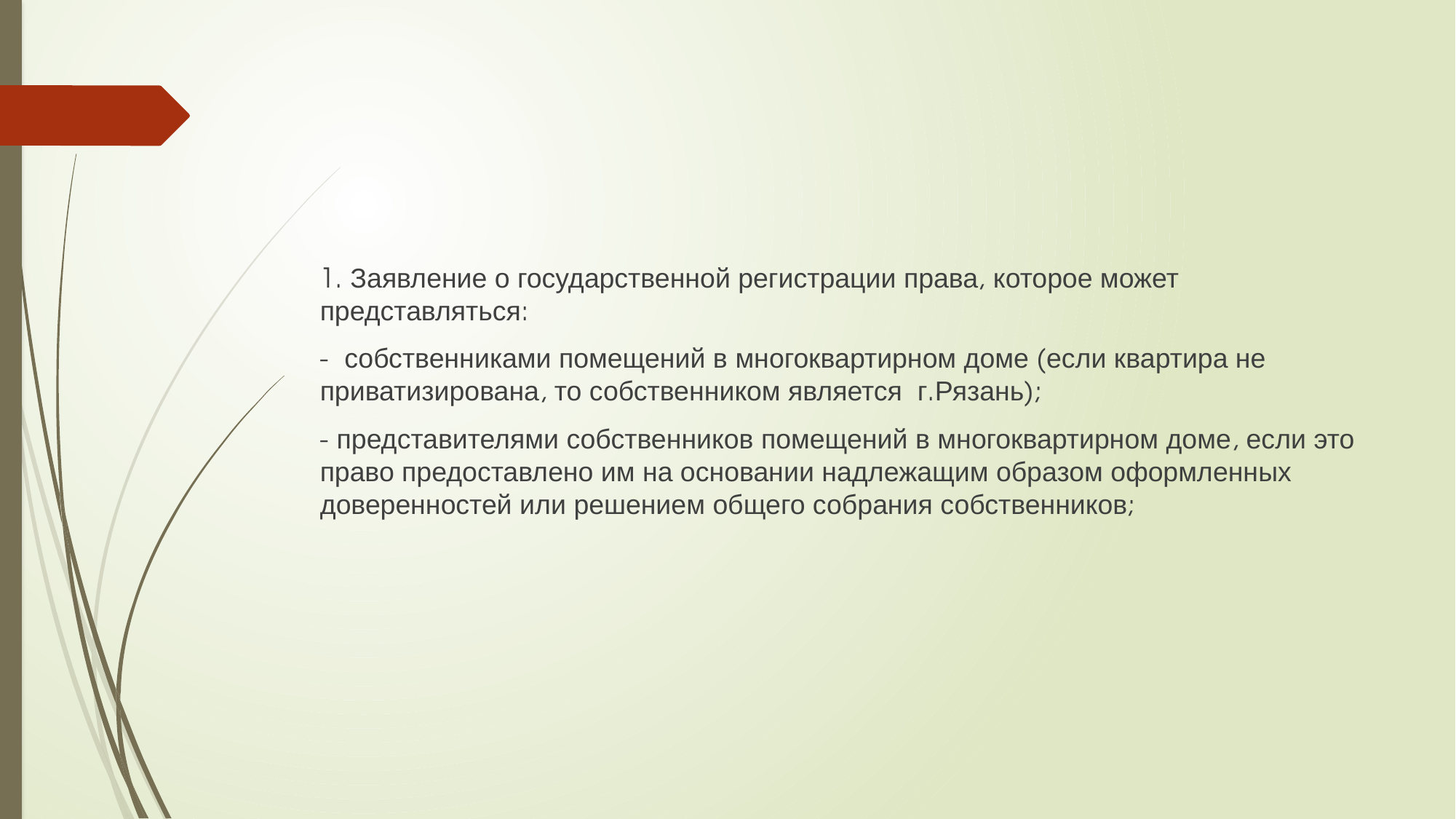

#
1. Заявление о государственной регистрации права, которое может представляться:
-  собственниками помещений в многоквартирном доме (если квартира не приватизирована, то собственником является  г.Рязань);
- представителями собственников помещений в многоквартирном доме, если это право предоставлено им на основании надлежащим образом оформленных доверенностей или решением общего собрания собственников;